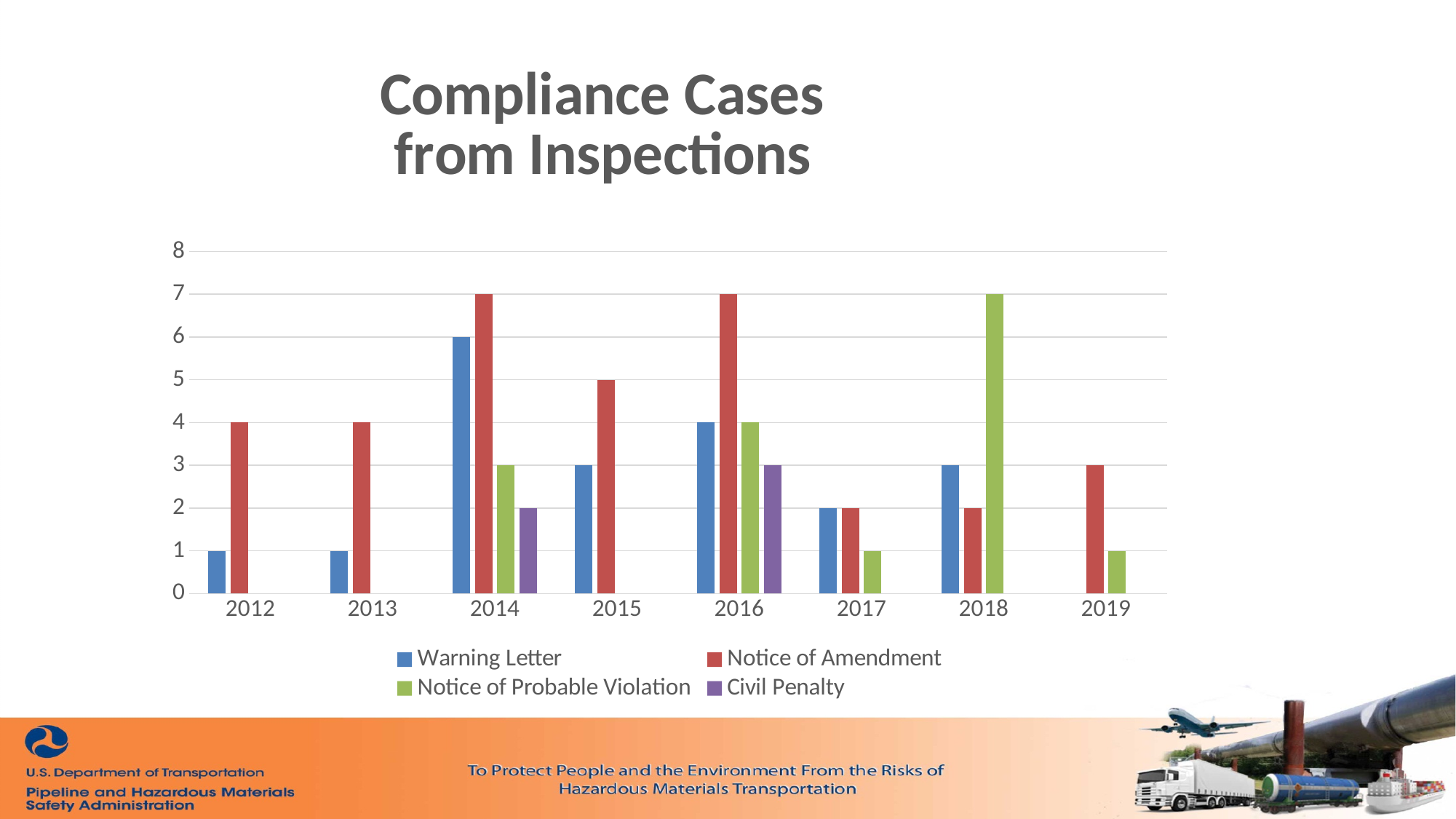

### Chart: Compliance Cases
from Inspections

| Category | Warning Letter | Notice of Amendment | Notice of Probable Violation | Civil Penalty |
|---|---|---|---|---|
| 2012 | 1.0 | 4.0 | None | None |
| 2013 | 1.0 | 4.0 | None | None |
| 2014 | 6.0 | 7.0 | 3.0 | 2.0 |
| 2015 | 3.0 | 5.0 | None | None |
| 2016 | 4.0 | 7.0 | 4.0 | 3.0 |
| 2017 | 2.0 | 2.0 | 1.0 | None |
| 2018 | 3.0 | 2.0 | 7.0 | None |
| 2019 | None | 3.0 | 1.0 | None |